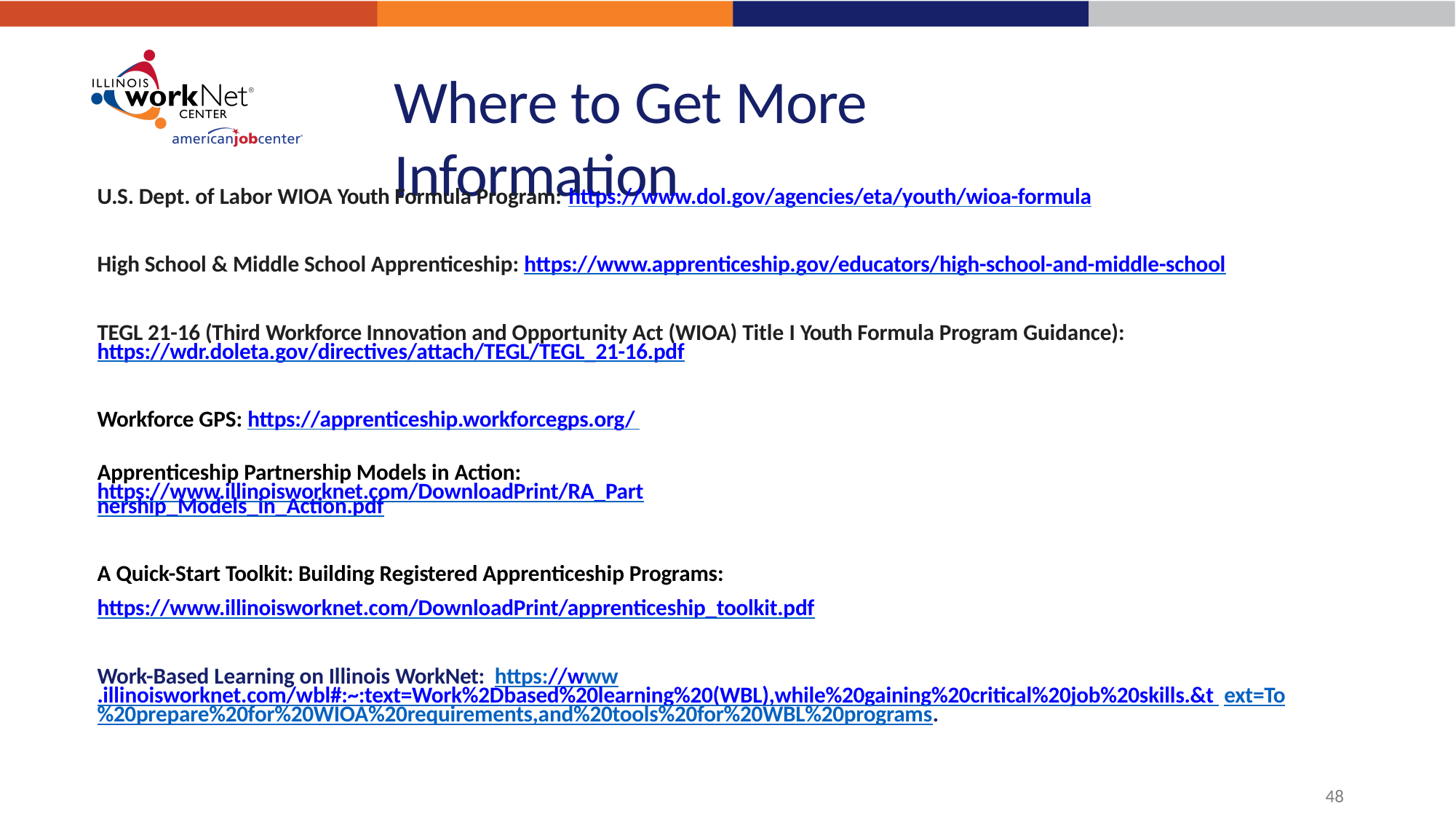

# Where to Get More Information
U.S. Dept. of Labor WIOA Youth Formula Program: https://www.dol.gov/agencies/eta/youth/wioa-formula

High School & Middle School Apprenticeship: https://www.apprenticeship.gov/educators/high-school-and-middle-school

TEGL 21-16 (Third Workforce Innovation and Opportunity Act (WIOA) Title I Youth Formula Program Guidance):  https://wdr.doleta.gov/directives/attach/TEGL/TEGL_21-16.pdf
Workforce GPS: https://apprenticeship.workforcegps.org/  Apprenticeship Partnership Models in Action:
https://www.illinoisworknet.com/DownloadPrint/RA_Partnership_Models_in_Action.pdf

A Quick-Start Toolkit: Building Registered Apprenticeship Programs:  https://www.illinoisworknet.com/DownloadPrint/apprenticeship_toolkit.pdf

Work-Based Learning on Illinois WorkNet:  https://www.illinoisworknet.com/wbl#:~:text=Work%2Dbased%20learning%20(WBL),while%20gaining%20critical%20job%20skills.&t  ext=To%20prepare%20for%20WIOA%20requirements,and%20tools%20for%20WBL%20programs.
48